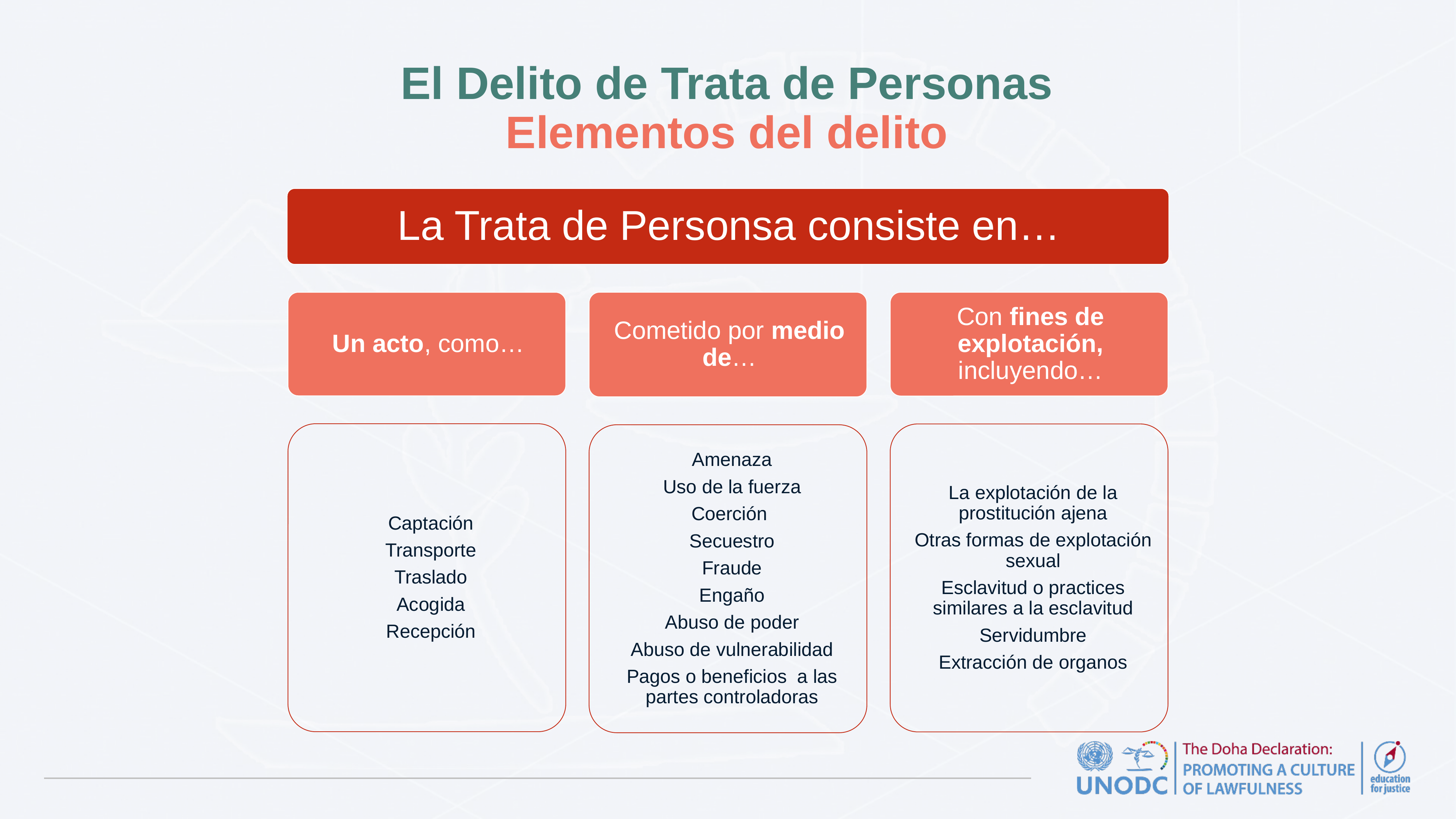

# El Delito de Trata de Personas Elementos del delito
La Trata de Personsa consiste en…
Un acto, como…
Captación
Transporte
Traslado
Acogida
Recepción
Cometido por medio de…
Amenaza
Uso de la fuerza
Coerción
Secuestro
Fraude
Engaño
Abuso de poder
Abuso de vulnerabilidad
Pagos o beneficios  a las partes controladoras
Con fines de explotación, incluyendo…
La explotación de la prostitución ajena
Otras formas de explotación sexual
Esclavitud o practices similares a la esclavitud
Servidumbre
Extracción de organos